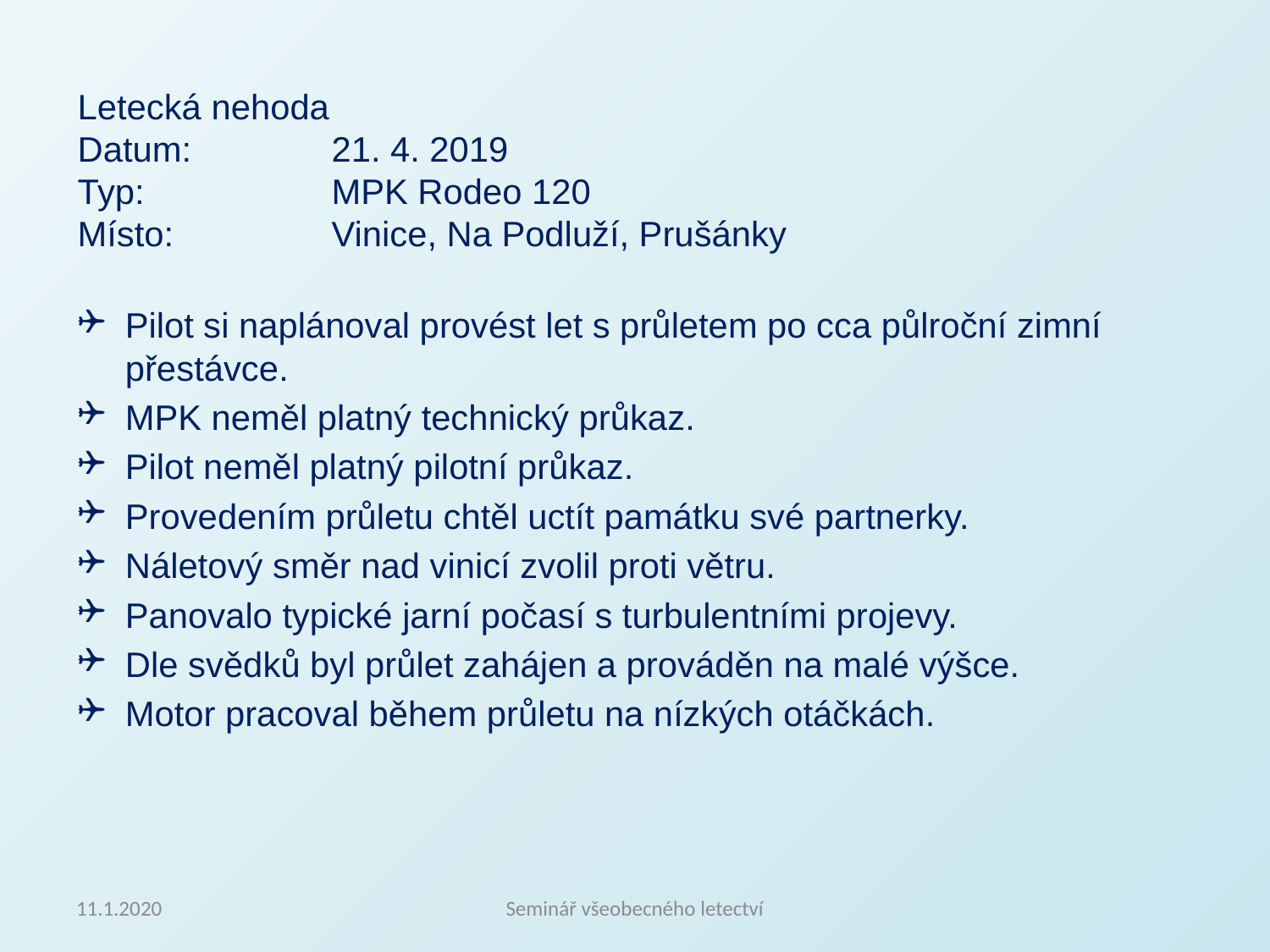

Letecká nehoda
Datum:		21. 4. 2019
Typ:		MPK Rodeo 120
Místo:		Vinice, Na Podluží, Prušánky

Pilot si naplánoval provést let s průletem po cca půlroční zimní přestávce.
MPK neměl platný technický průkaz.
Pilot neměl platný pilotní průkaz.
Provedením průletu chtěl uctít památku své partnerky.
Náletový směr nad vinicí zvolil proti větru.
Panovalo typické jarní počasí s turbulentními projevy.
Dle svědků byl průlet zahájen a prováděn na malé výšce.
Motor pracoval během průletu na nízkých otáčkách.

11.1.2020
Seminář všeobecného letectví